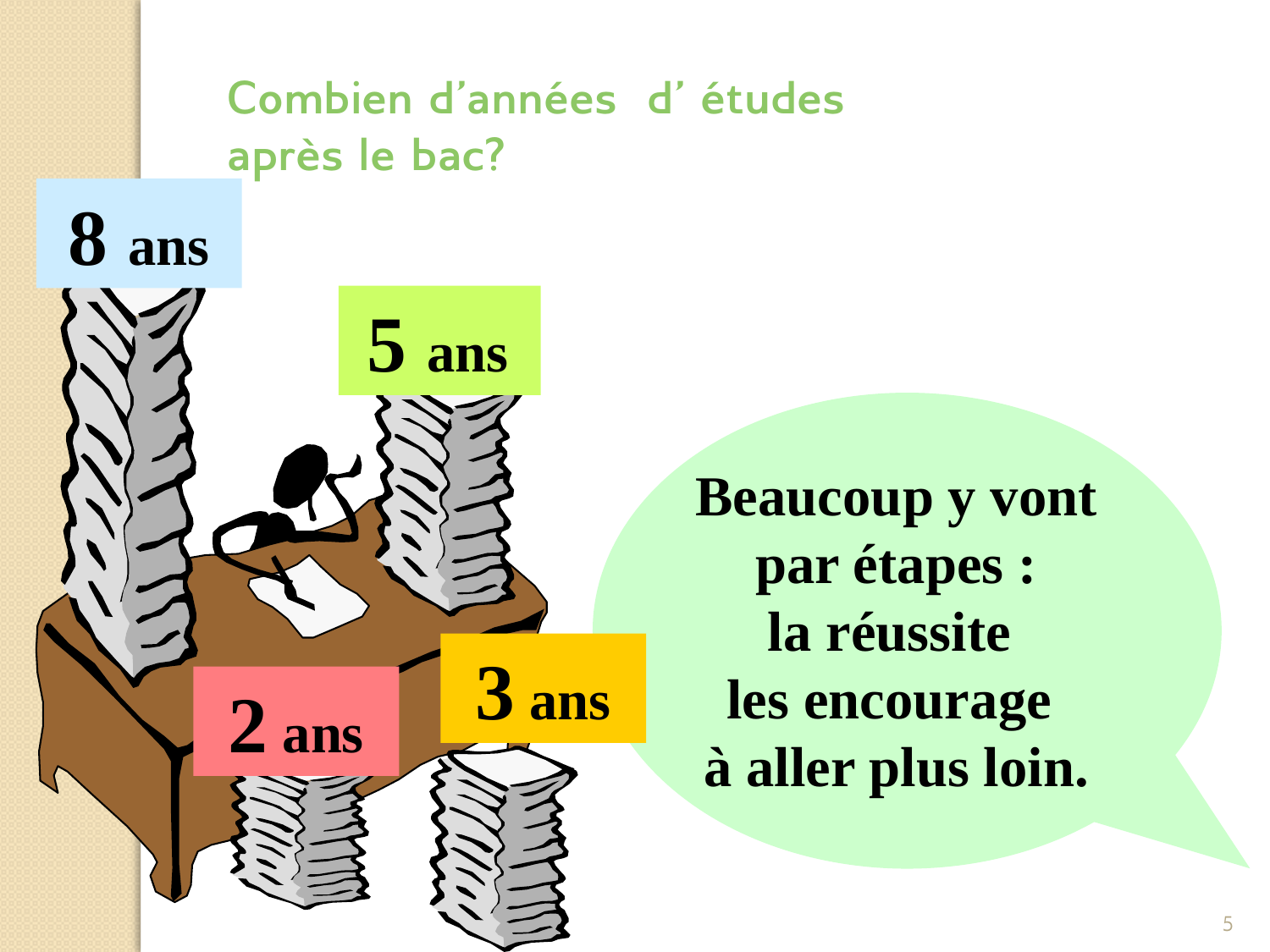

Combien d’années  d’ études
après le bac?
8 ans

5 ans

Beaucoup y vont
par étapes :
la réussite
les encourage
à aller plus loin.

3 ans
2 ans

5